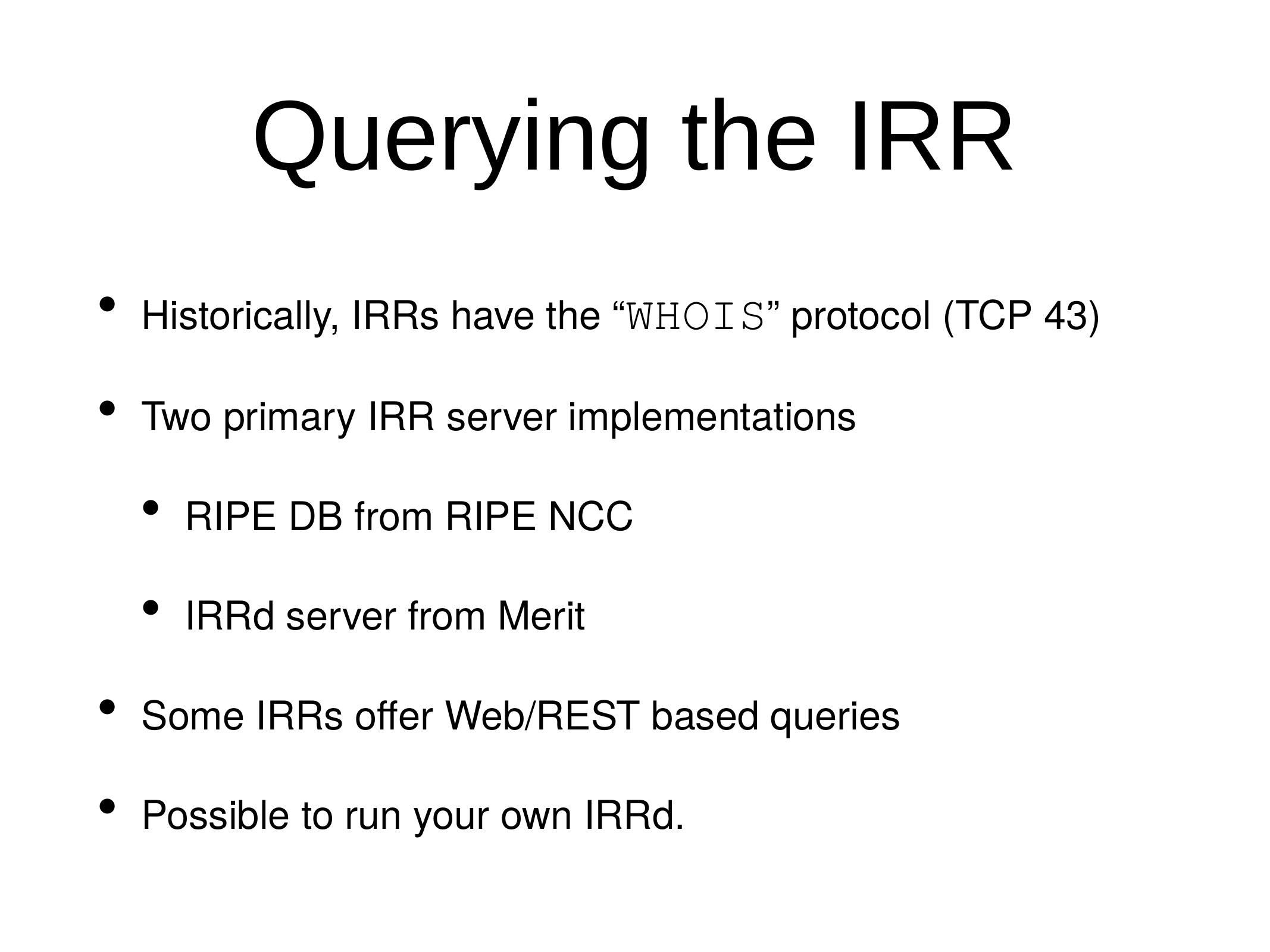

# Querying the IRR
Historically, IRRs have the “WHOIS” protocol (TCP 43)
Two primary IRR server implementations
RIPE DB from RIPE NCC
IRRd server from Merit
Some IRRs offer Web/REST based queries
Possible to run your own IRRd.